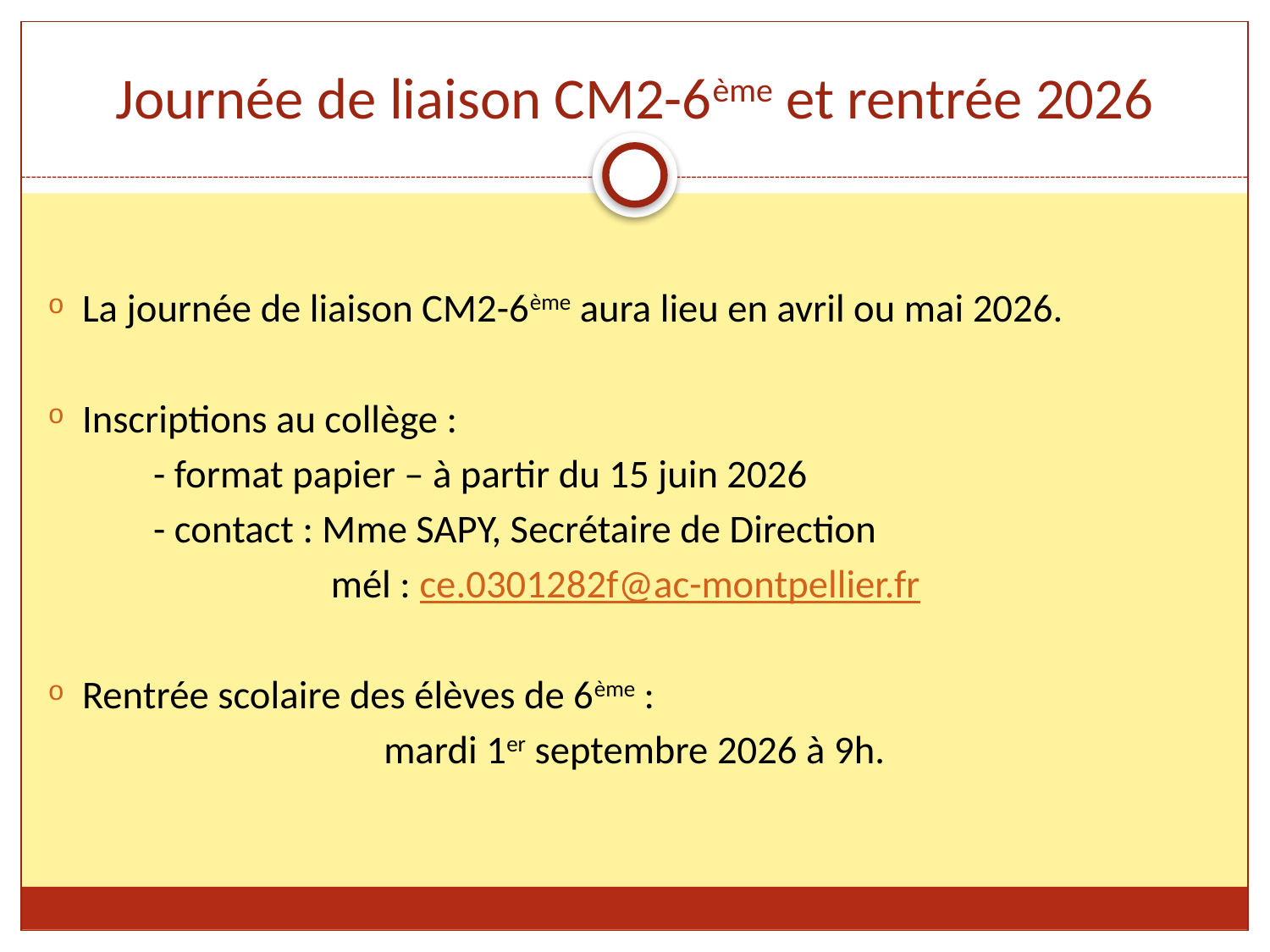

# Journée de liaison CM2-6ème et rentrée 2026
La journée de liaison CM2-6ème aura lieu en avril ou mai 2026.

Inscriptions au collège :
	- format papier – à partir du 15 juin 2026
	- contact : Mme SAPY, Secrétaire de Direction
mél : ce.0301282f@ac-montpellier.fr

Rentrée scolaire des élèves de 6ème :
mardi 1er septembre 2026 à 9h.